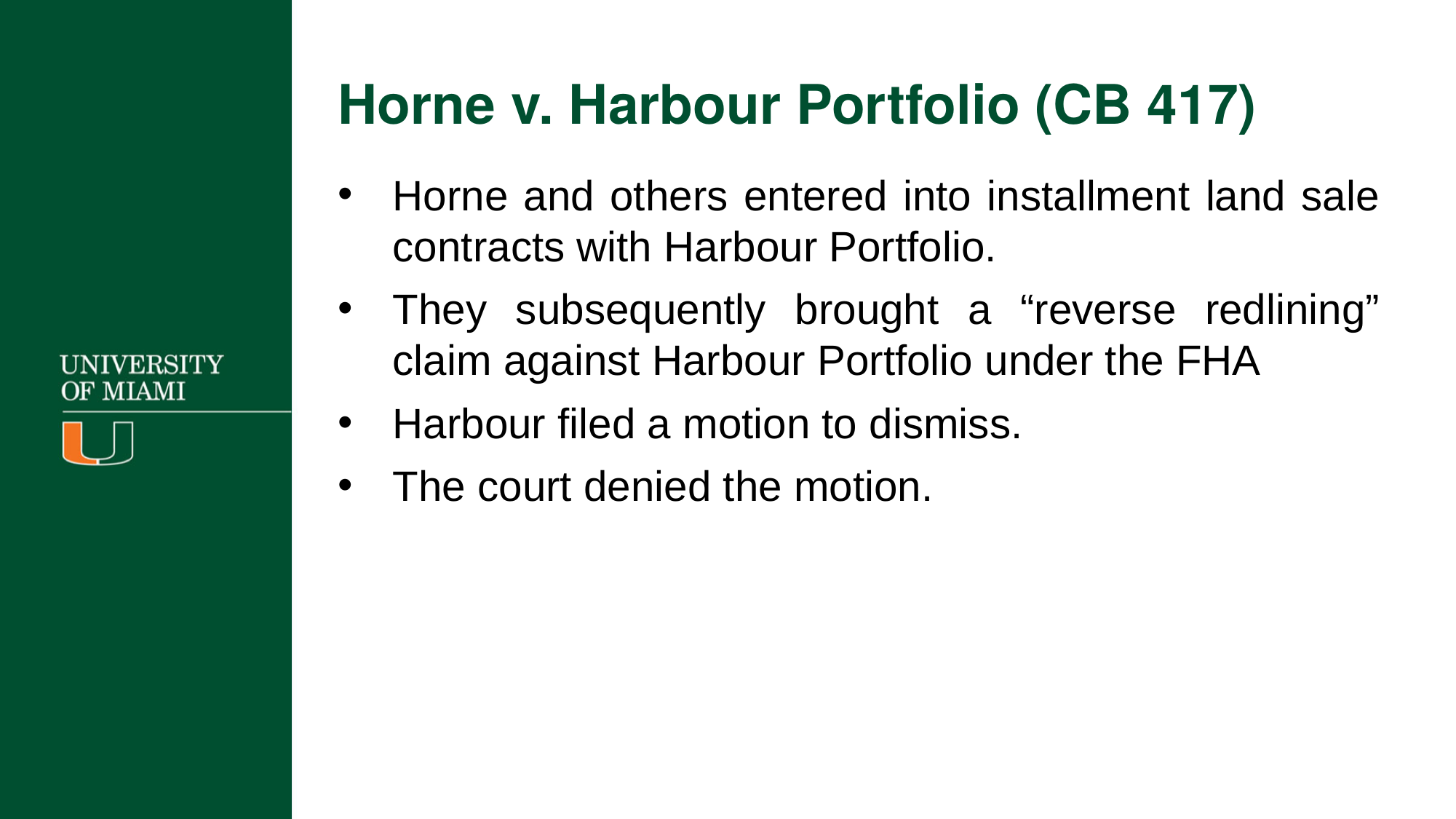

Horne v. Harbour Portfolio (CB 417)

Horne and others entered into installment land sale contracts with Harbour Portfolio.
They subsequently brought a “reverse redlining” claim against Harbour Portfolio under the FHA
Harbour filed a motion to dismiss.
The court denied the motion.